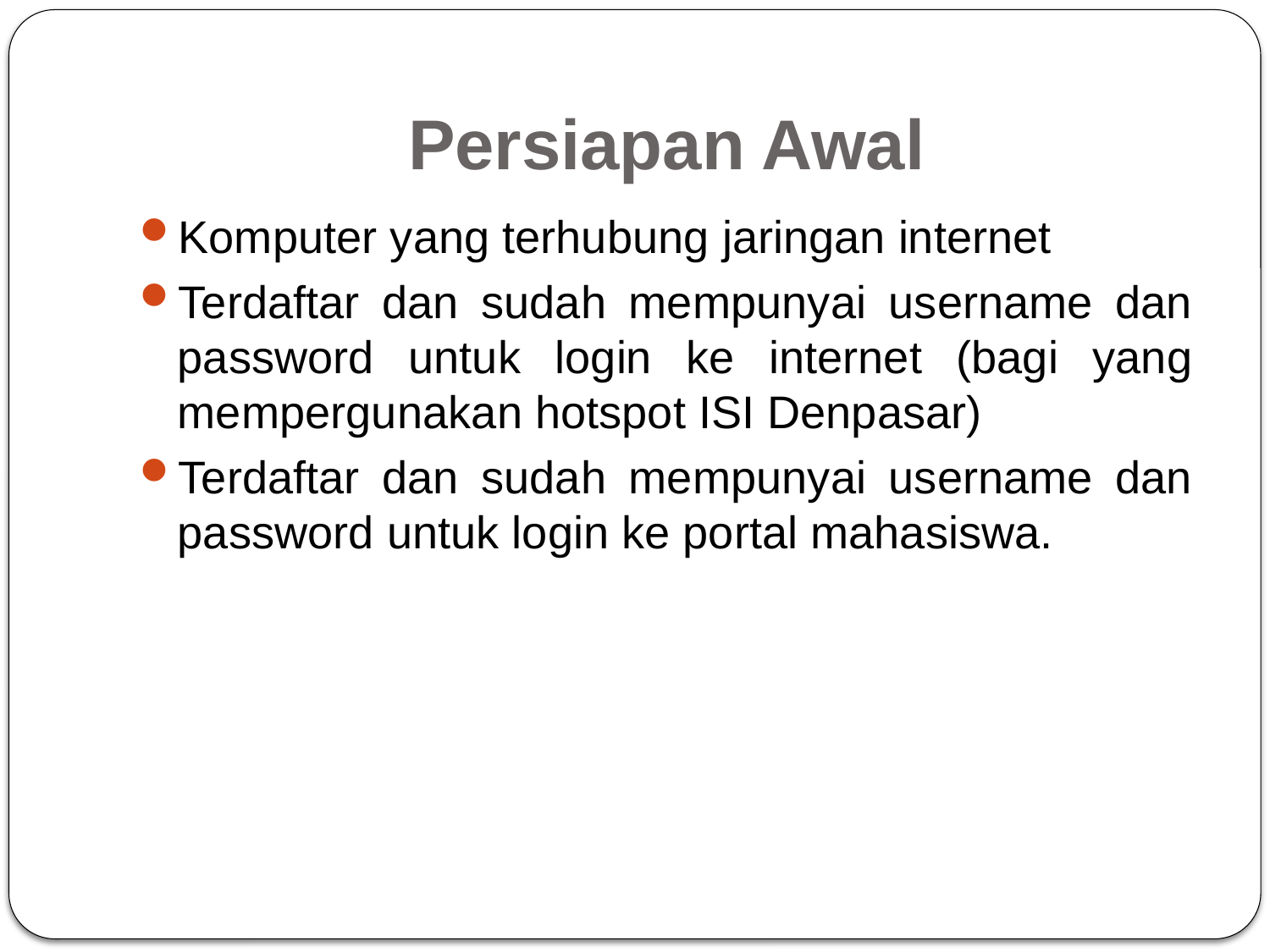

# Persiapan Awal
Komputer yang terhubung jaringan internet
Terdaftar dan sudah mempunyai username dan password untuk login ke internet (bagi yang mempergunakan hotspot ISI Denpasar)
Terdaftar dan sudah mempunyai username dan password untuk login ke portal mahasiswa.